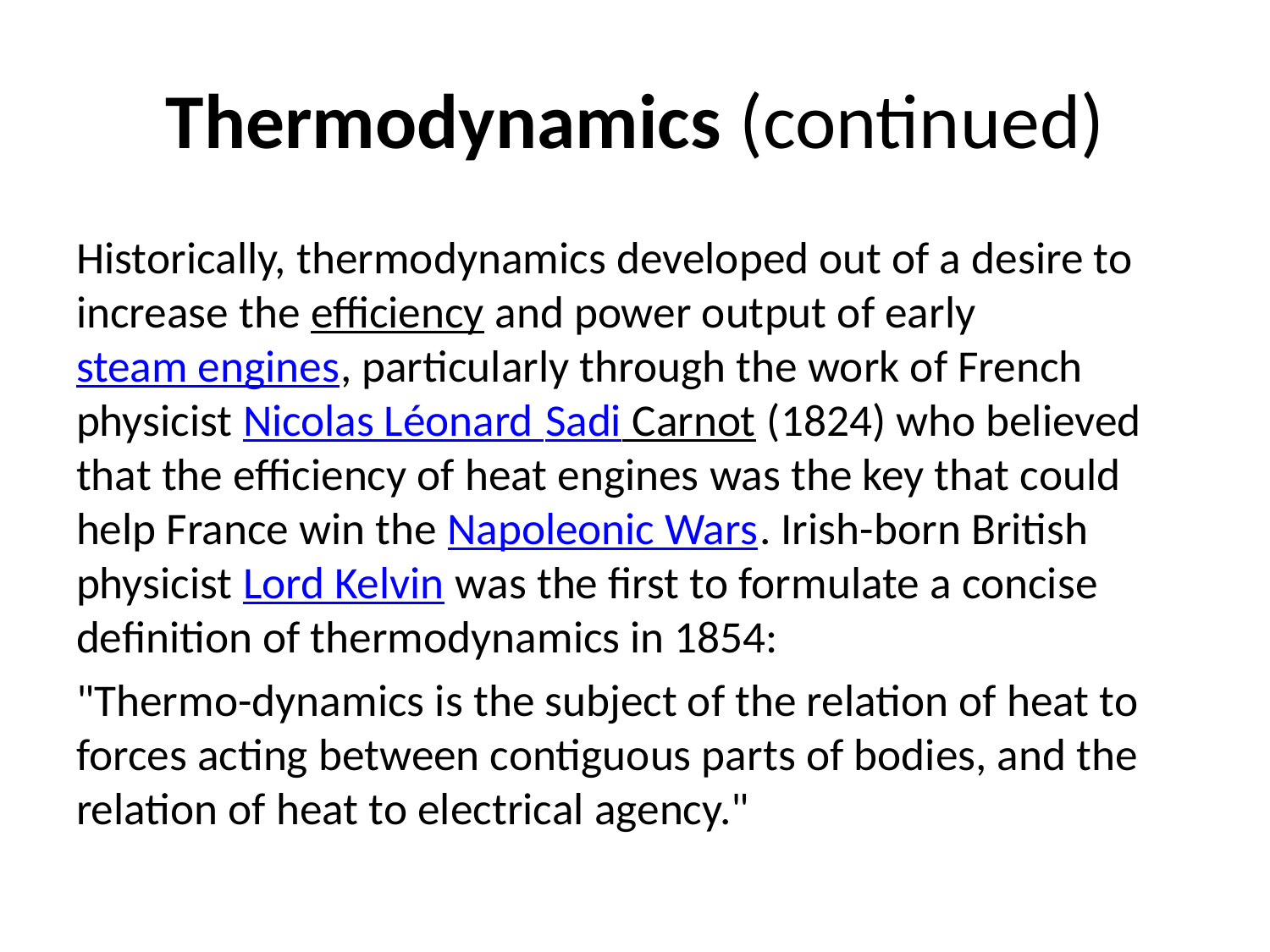

# Thermodynamics (continued)
Historically, thermodynamics developed out of a desire to increase the efficiency and power output of early steam engines, particularly through the work of French physicist Nicolas Léonard Sadi Carnot (1824) who believed that the efficiency of heat engines was the key that could help France win the Napoleonic Wars. Irish-born British physicist Lord Kelvin was the first to formulate a concise definition of thermodynamics in 1854:
"Thermo-dynamics is the subject of the relation of heat to forces acting between contiguous parts of bodies, and the relation of heat to electrical agency."